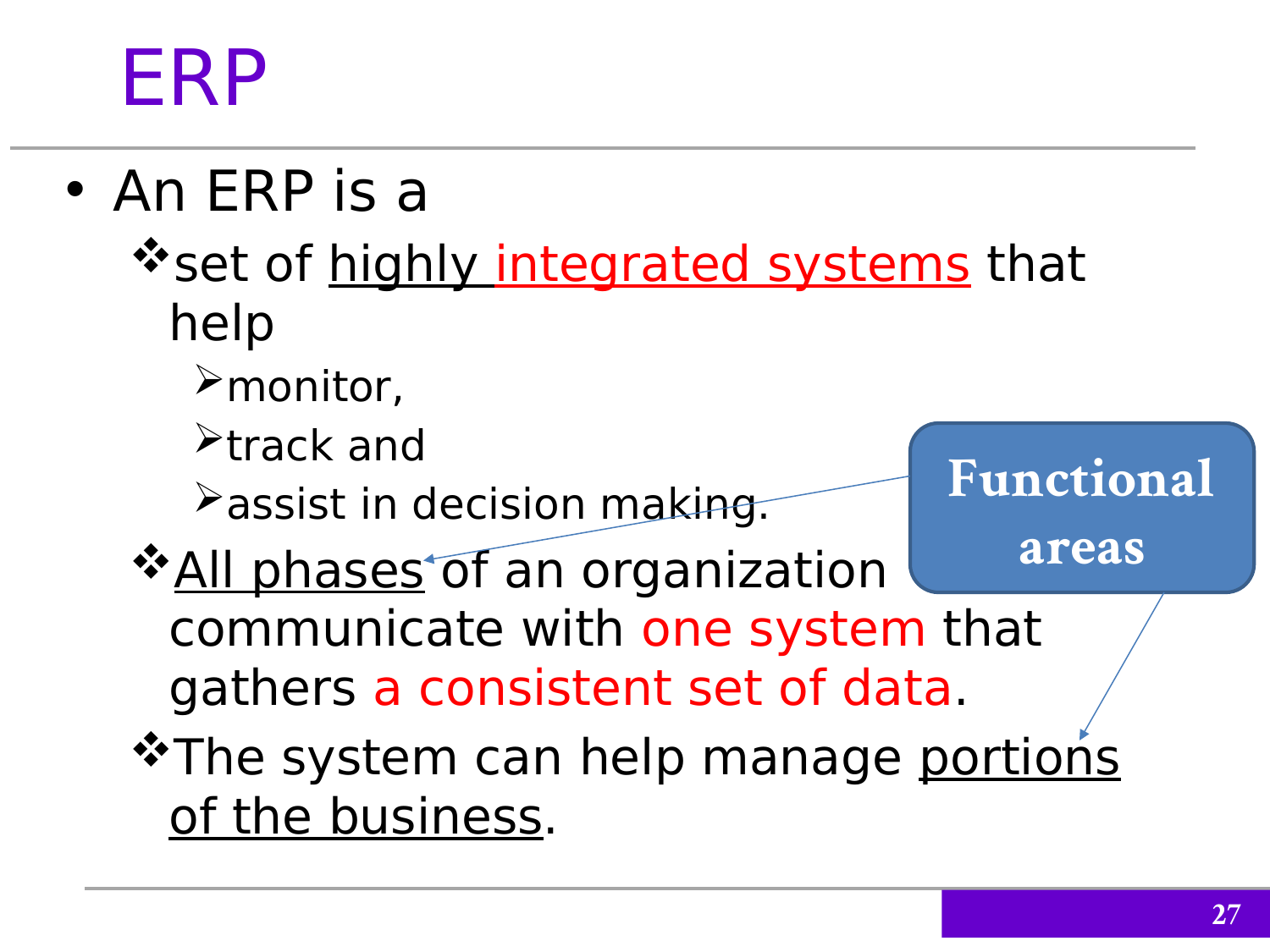

ERP
An ERP is a
set of highly integrated systems that help
monitor,
track and
assist in decision making.
All phases of an organization communicate with one system that gathers a consistent set of data.
The system can help manage portions of the business.
Functional areas
27